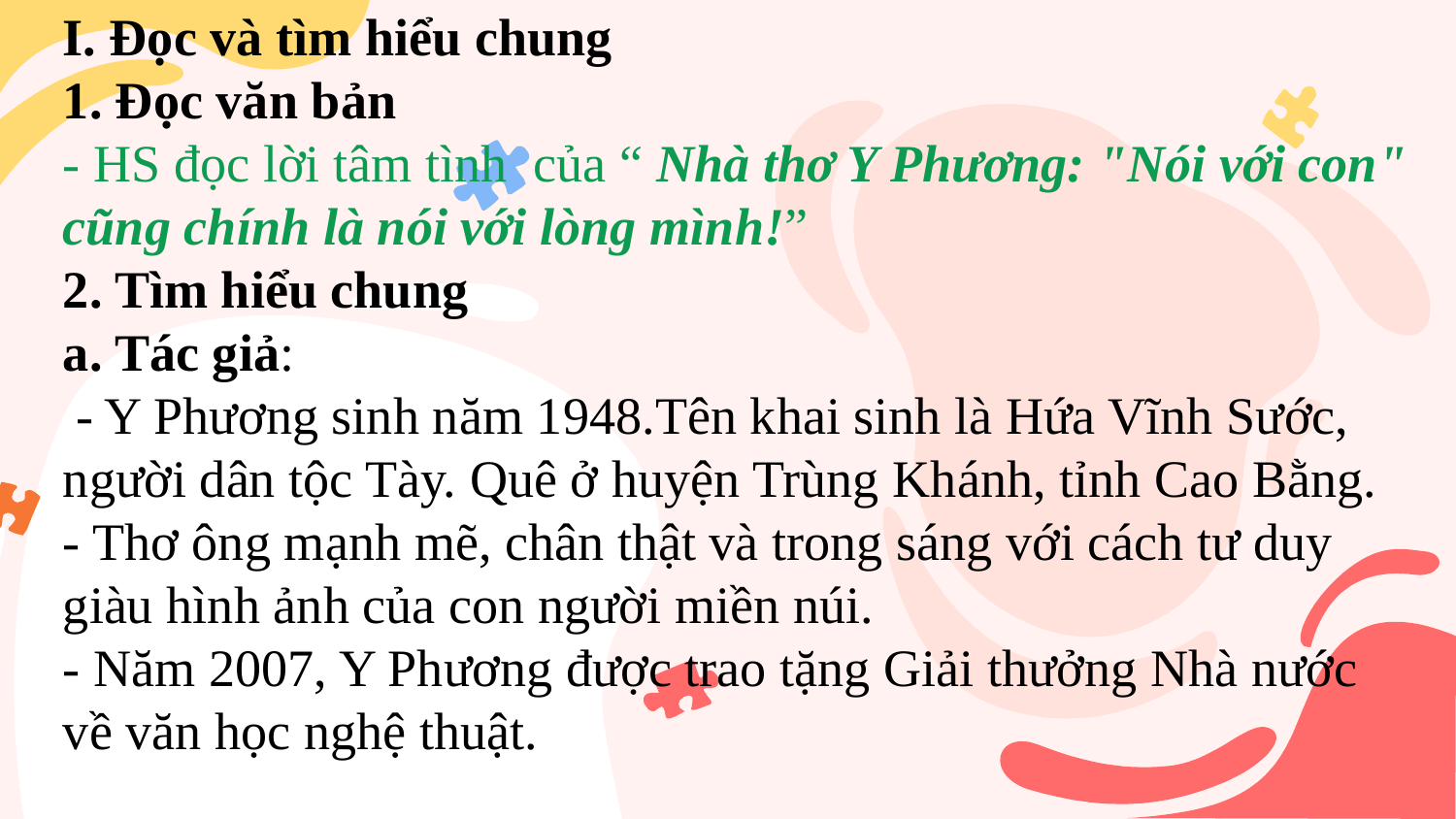

I. Đọc và tìm hiểu chung
1. Đọc văn bản
- HS đọc lời tâm tình  của “ Nhà thơ Y Phương: "Nói với con" cũng chính là nói với lòng mình!”
2. Tìm hiểu chung
a. Tác giả:
 - Y Phương sinh năm 1948.Tên khai sinh là Hứa Vĩnh Sước, người dân tộc Tày. Quê ở huyện Trùng Khánh, tỉnh Cao Bằng.
- Thơ ông mạnh mẽ, chân thật và trong sáng với cách tư duy giàu hình ảnh của con người miền núi.
- Năm 2007, Y Phương được trao tặng Giải thưởng Nhà nước về văn học nghệ thuật.